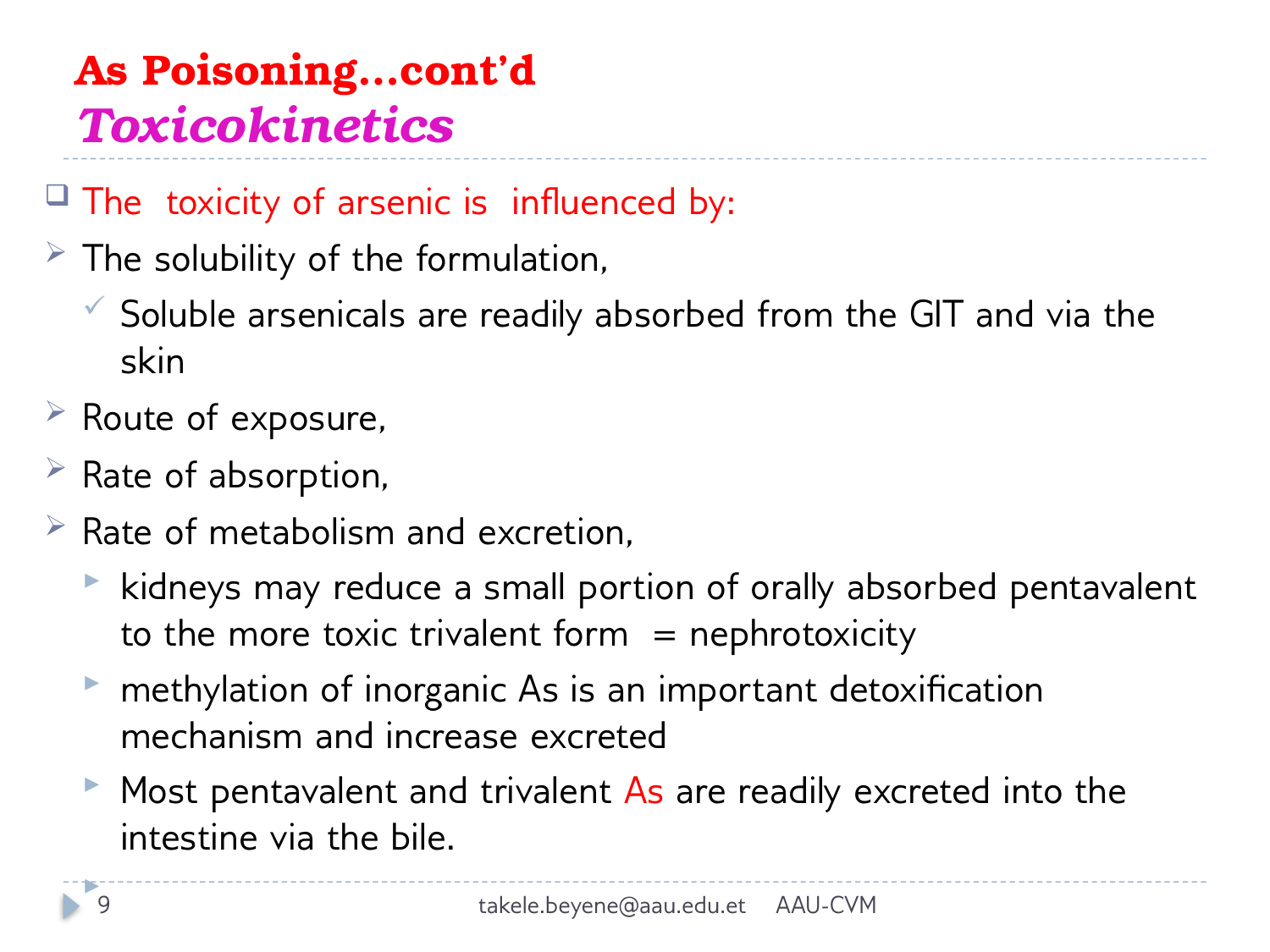

# As Poisoning…cont’d Toxicokinetics
The  toxicity of arsenic is  influenced by:
The solubility of the formulation,
Soluble arsenicals are readily absorbed from the GIT and via the skin
Route of exposure,
Rate of absorption,
Rate of metabolism and excretion,
kidneys may reduce a small portion of orally absorbed pentavalent to the more toxic trivalent form  = nephrotoxicity
methylation of inorganic As is an important detoxification mechanism and increase excreted
Most pentavalent and trivalent As are readily excreted into the intestine via the bile.

9
takele.beyene@aau.edu.et    AAU-CVM